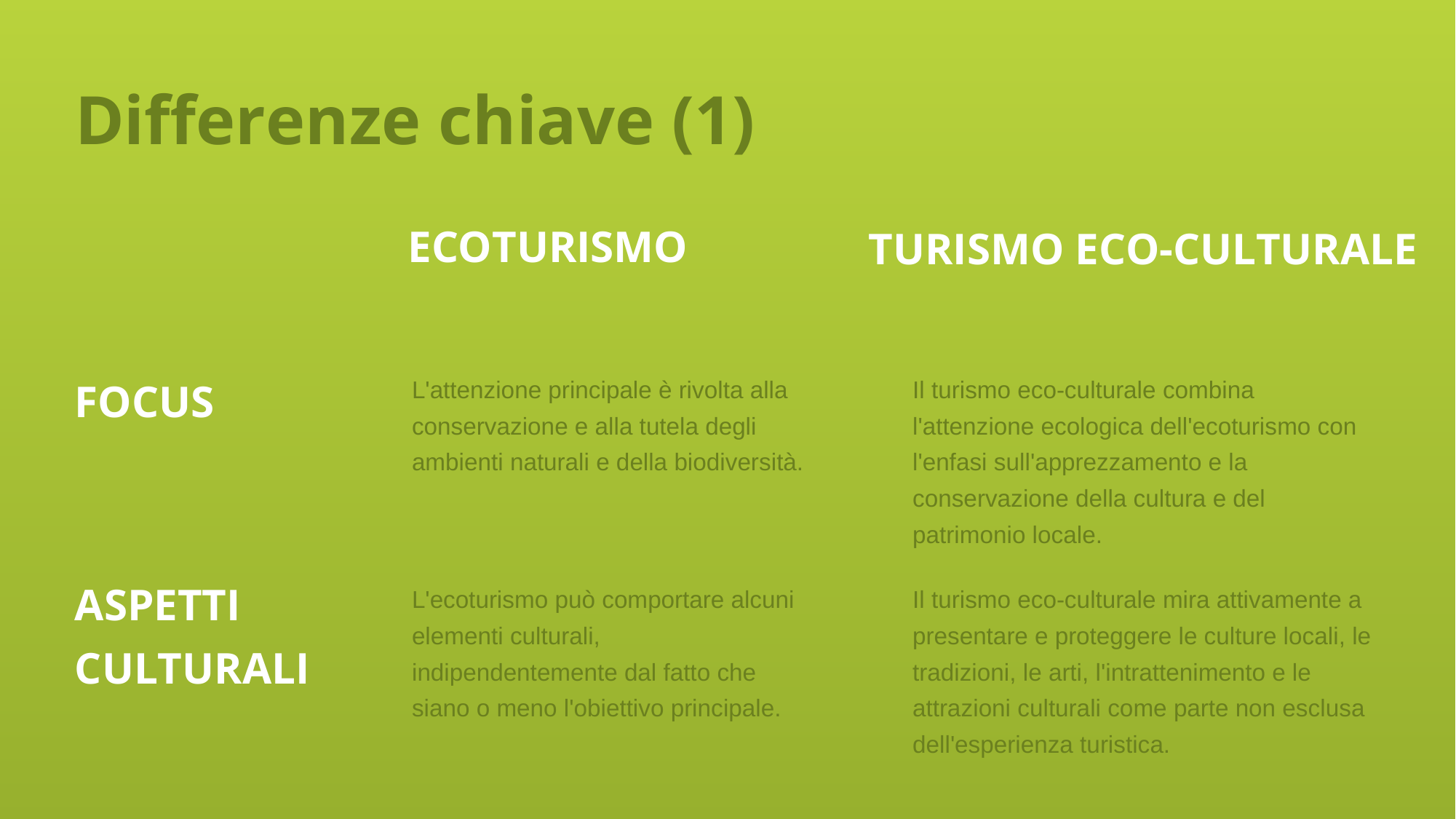

# Differenze chiave (1)
ECOTURISMO
TURISMO ECO-CULTURALE
FOCUS
L'attenzione principale è rivolta alla conservazione e alla tutela degli ambienti naturali e della biodiversità.
Il turismo eco-culturale combina l'attenzione ecologica dell'ecoturismo con l'enfasi sull'apprezzamento e la conservazione della cultura e del patrimonio locale.
ASPETTI CULTURALI
L'ecoturismo può comportare alcuni elementi culturali, indipendentemente dal fatto che siano o meno l'obiettivo principale.
Il turismo eco-culturale mira attivamente a presentare e proteggere le culture locali, le tradizioni, le arti, l'intrattenimento e le attrazioni culturali come parte non esclusa dell'esperienza turistica.